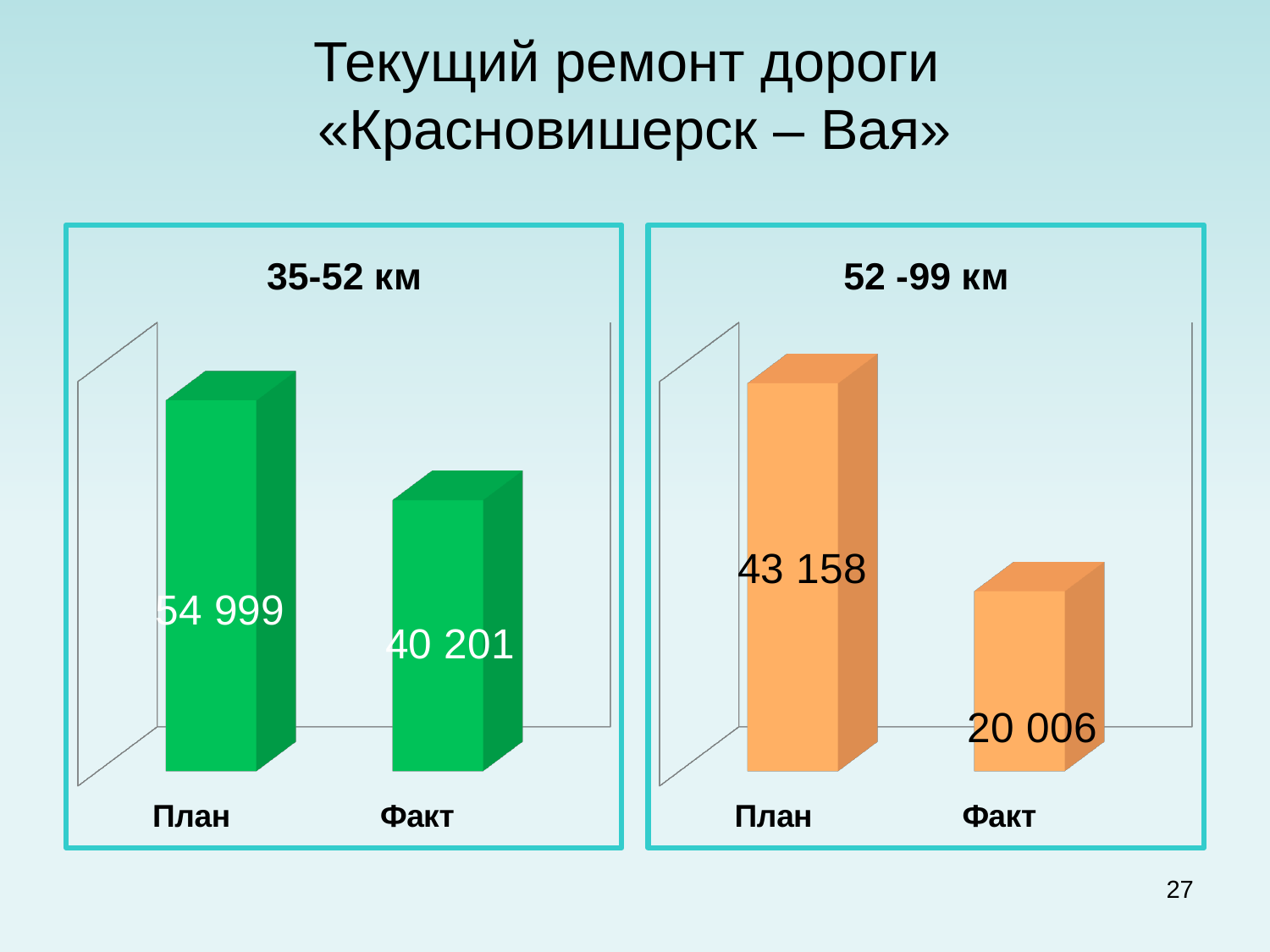

# Текущий ремонт дороги «Красновишерск – Вая»

[unsupported chart]

[unsupported chart]

27